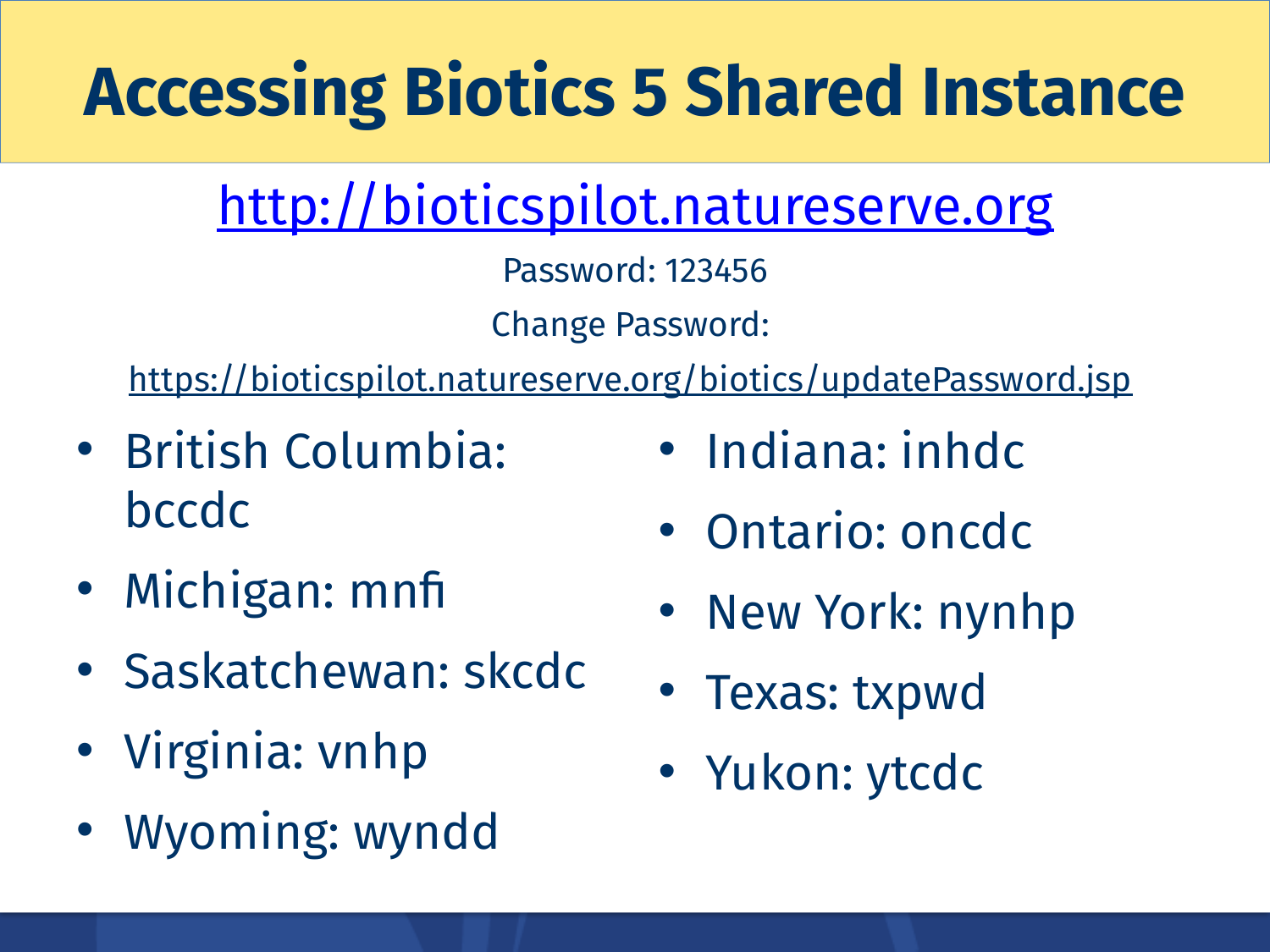

# Accessing Biotics 5 Shared Instance
http://bioticspilot.natureserve.org
Password: 123456
Change Password:
https://bioticspilot.natureserve.org/biotics/updatePassword.jsp
British Columbia: bccdc
Michigan: mnfi
Saskatchewan: skcdc
Virginia: vnhp
Wyoming: wyndd
Indiana: inhdc
Ontario: oncdc
New York: nynhp
Texas: txpwd
Yukon: ytcdc